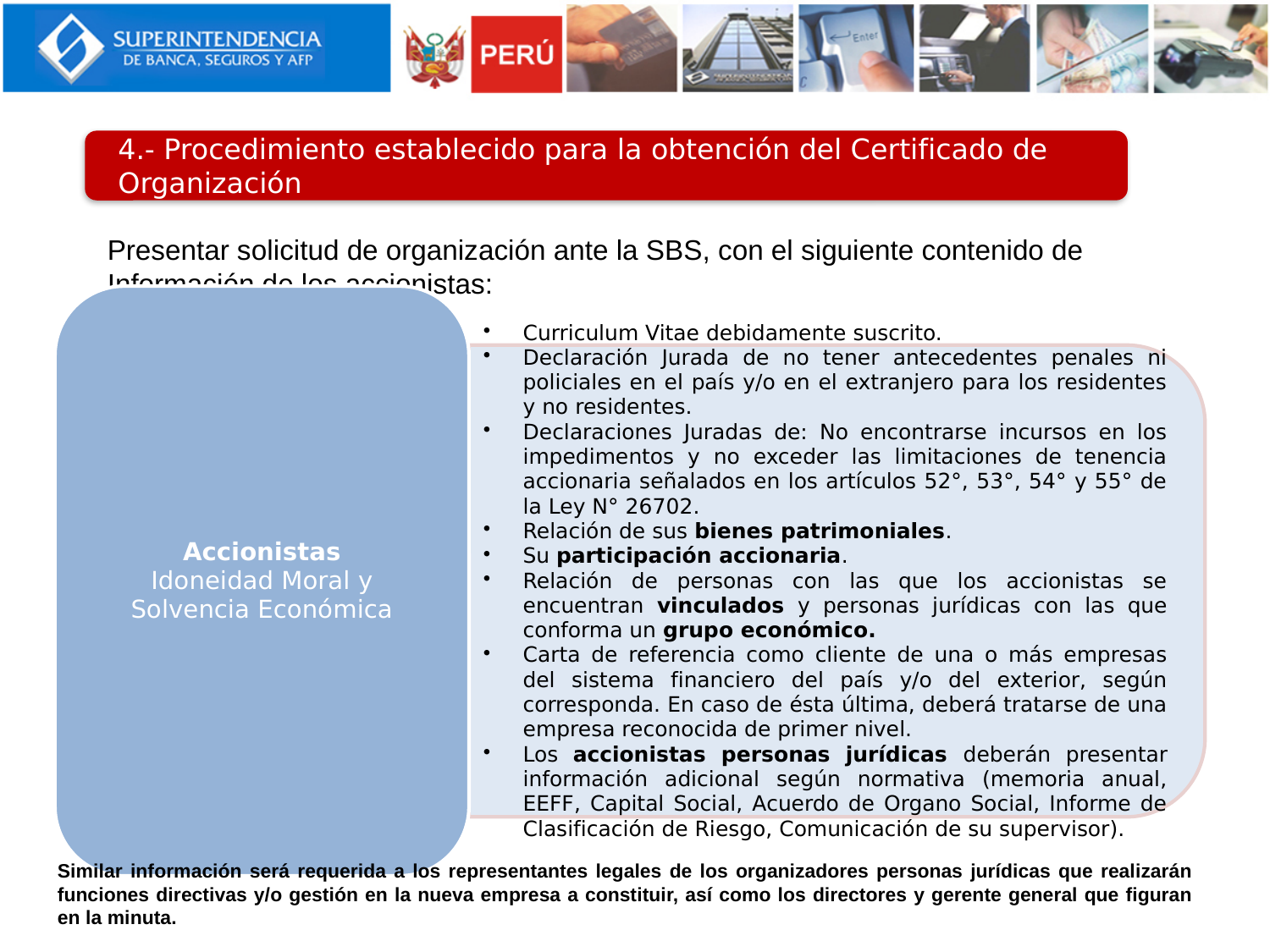

4.- Procedimiento establecido para la obtención del Certificado de Organización
Presentar solicitud de organización ante la SBS, con el siguiente contenido de Información de los accionistas:
Accionistas
Idoneidad Moral y Solvencia Económica
Curriculum Vitae debidamente suscrito.
Declaración Jurada de no tener antecedentes penales ni policiales en el país y/o en el extranjero para los residentes y no residentes.
Declaraciones Juradas de: No encontrarse incursos en los impedimentos y no exceder las limitaciones de tenencia accionaria señalados en los artículos 52°, 53°, 54° y 55° de la Ley N° 26702.
Relación de sus bienes patrimoniales.
Su participación accionaria.
Relación de personas con las que los accionistas se encuentran vinculados y personas jurídicas con las que conforma un grupo económico.
Carta de referencia como cliente de una o más empresas del sistema financiero del país y/o del exterior, según corresponda. En caso de ésta última, deberá tratarse de una empresa reconocida de primer nivel.
Los accionistas personas jurídicas deberán presentar información adicional según normativa (memoria anual, EEFF, Capital Social, Acuerdo de Organo Social, Informe de Clasificación de Riesgo, Comunicación de su supervisor).
Similar información será requerida a los representantes legales de los organizadores personas jurídicas que realizarán funciones directivas y/o gestión en la nueva empresa a constituir, así como los directores y gerente general que figuran en la minuta.